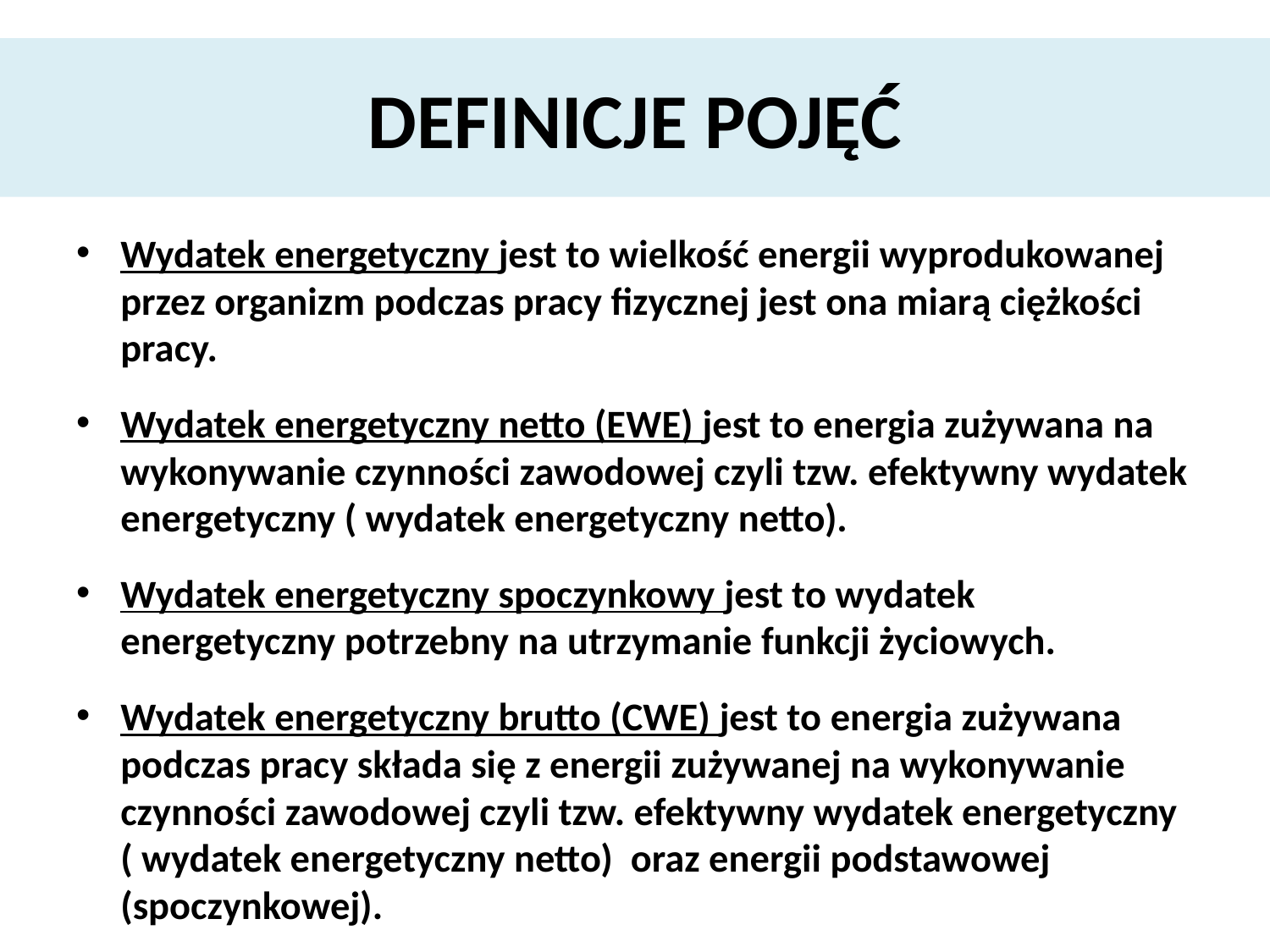

# DEFINICJE POJĘĆ
Wydatek energetyczny jest to wielkość energii wyprodukowanej przez organizm podczas pracy fizycznej jest ona miarą ciężkości pracy.

Wydatek energetyczny netto (EWE) jest to energia zużywana na wykonywanie czynności zawodowej czyli tzw. efektywny wydatek energetyczny ( wydatek energetyczny netto).

Wydatek energetyczny spoczynkowy jest to wydatek energetyczny potrzebny na utrzymanie funkcji życiowych.

Wydatek energetyczny brutto (CWE) jest to energia zużywana podczas pracy składa się z energii zużywanej na wykonywanie czynności zawodowej czyli tzw. efektywny wydatek energetyczny ( wydatek energetyczny netto)  oraz energii podstawowej (spoczynkowej).